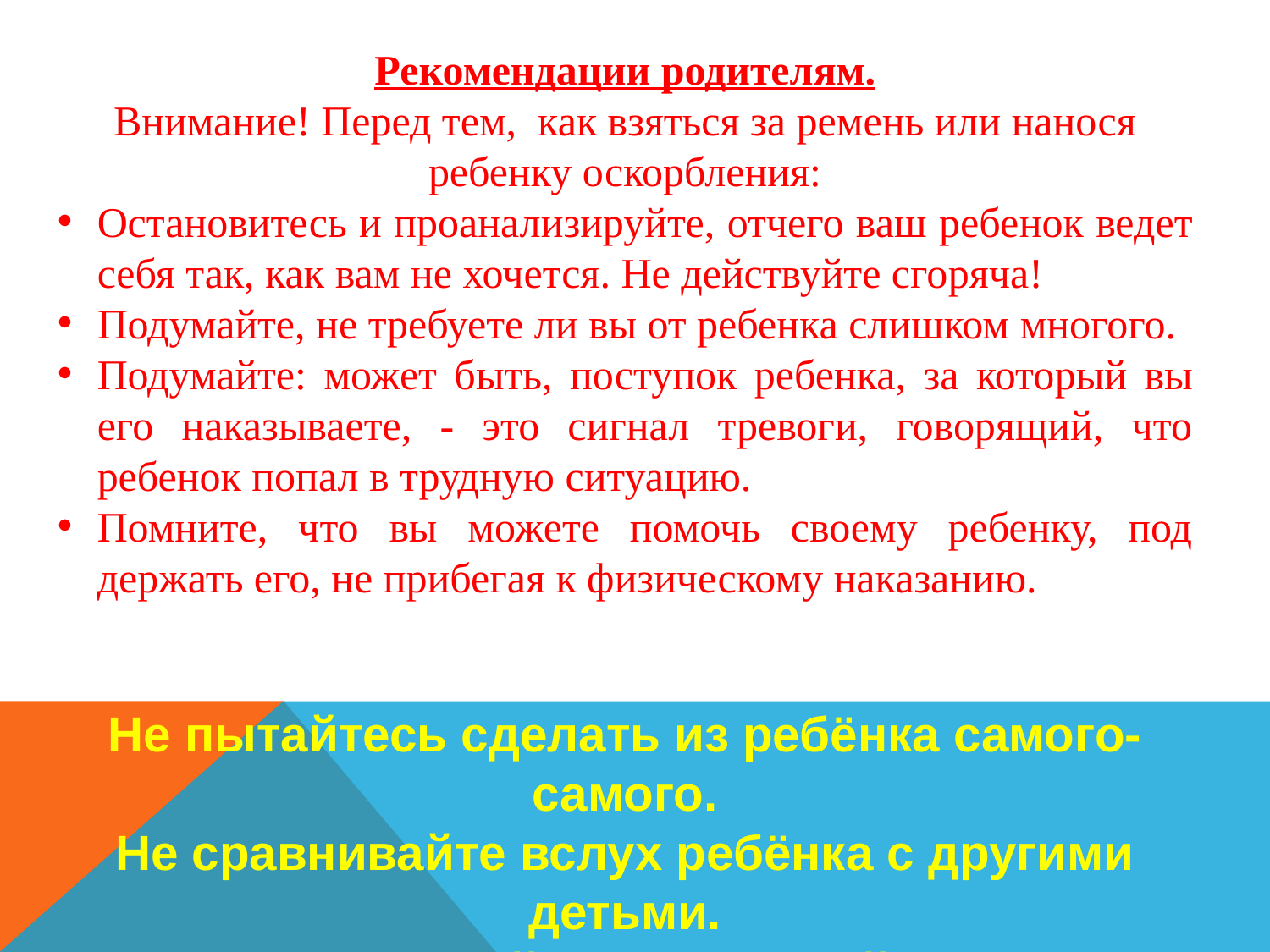

Рекомендации родителям.
Внимание! Перед тем,  как взяться за ремень или нанося ребенку оскорбления:
Остановитесь и проанализируйте, отчего ваш ребе­нок ведет себя так, как вам не хочется. Не действуйте сго­ряча!
Подумайте, не требуете ли вы от ребенка слишком многого.
Подумайте: может быть, поступок ребенка, за кото­рый вы его наказываете, - это сигнал тревоги, говорящий, что ребенок попал в трудную ситуацию.
Помните, что вы можете помочь своему ребенку, под­держать его, не прибегая к физическому наказанию.

Не пытайтесь сделать из ребёнка самого-самого.
Не сравнивайте вслух ребёнка с другими детьми.
Избегайте свидетелей.